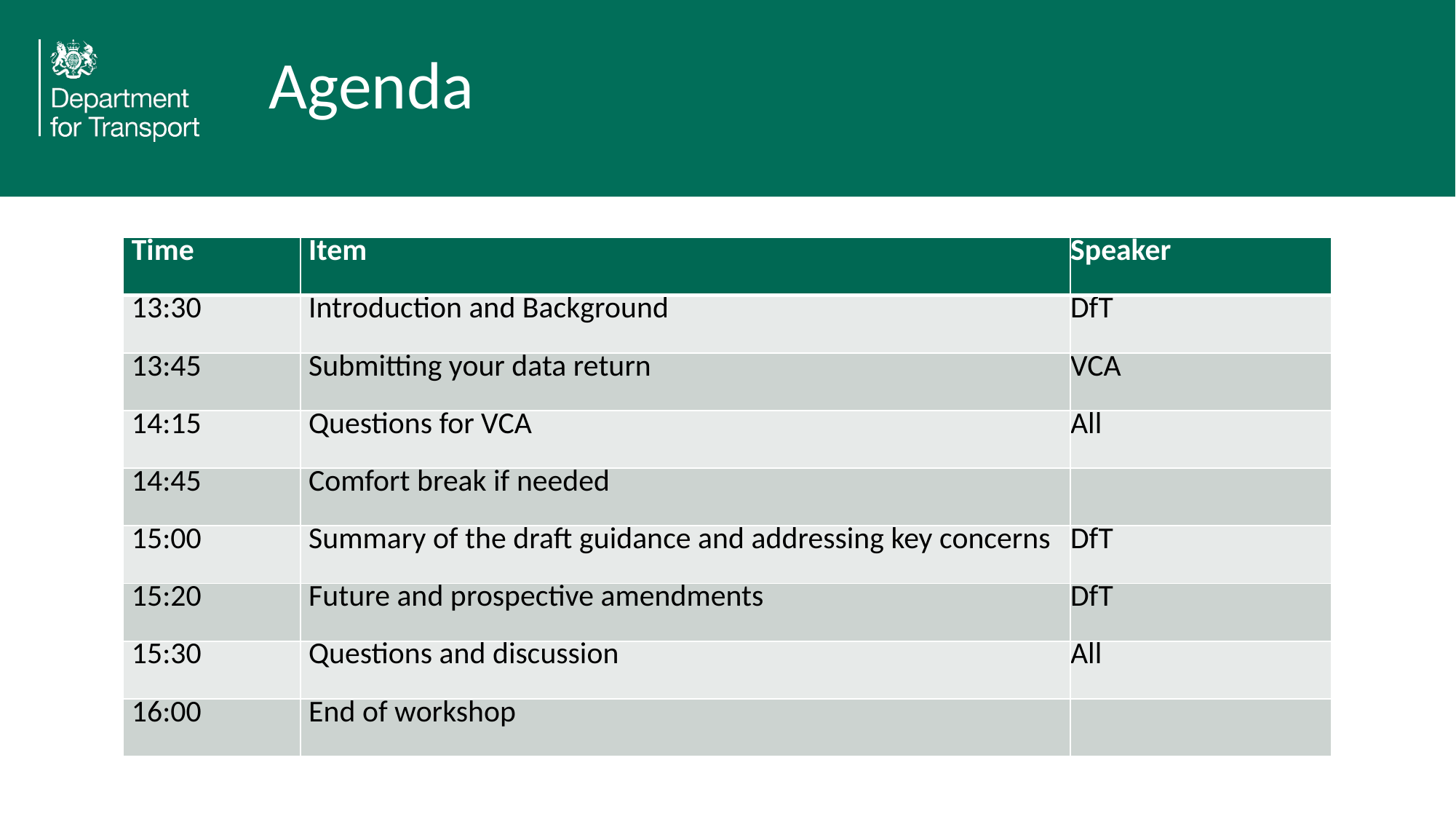

# Agenda
| Time | Item | Speaker |
| --- | --- | --- |
| 13:30 | Introduction and Background | DfT |
| 13:45 | Submitting your data return | VCA |
| 14:15 | Questions for VCA | All |
| 14:45 | Comfort break if needed |  |
| 15:00 | Summary of the draft guidance and addressing key concerns | DfT |
| 15:20 | Future and prospective amendments | DfT |
| 15:30 | Questions and discussion | All |
| 16:00 | End of workshop |  |